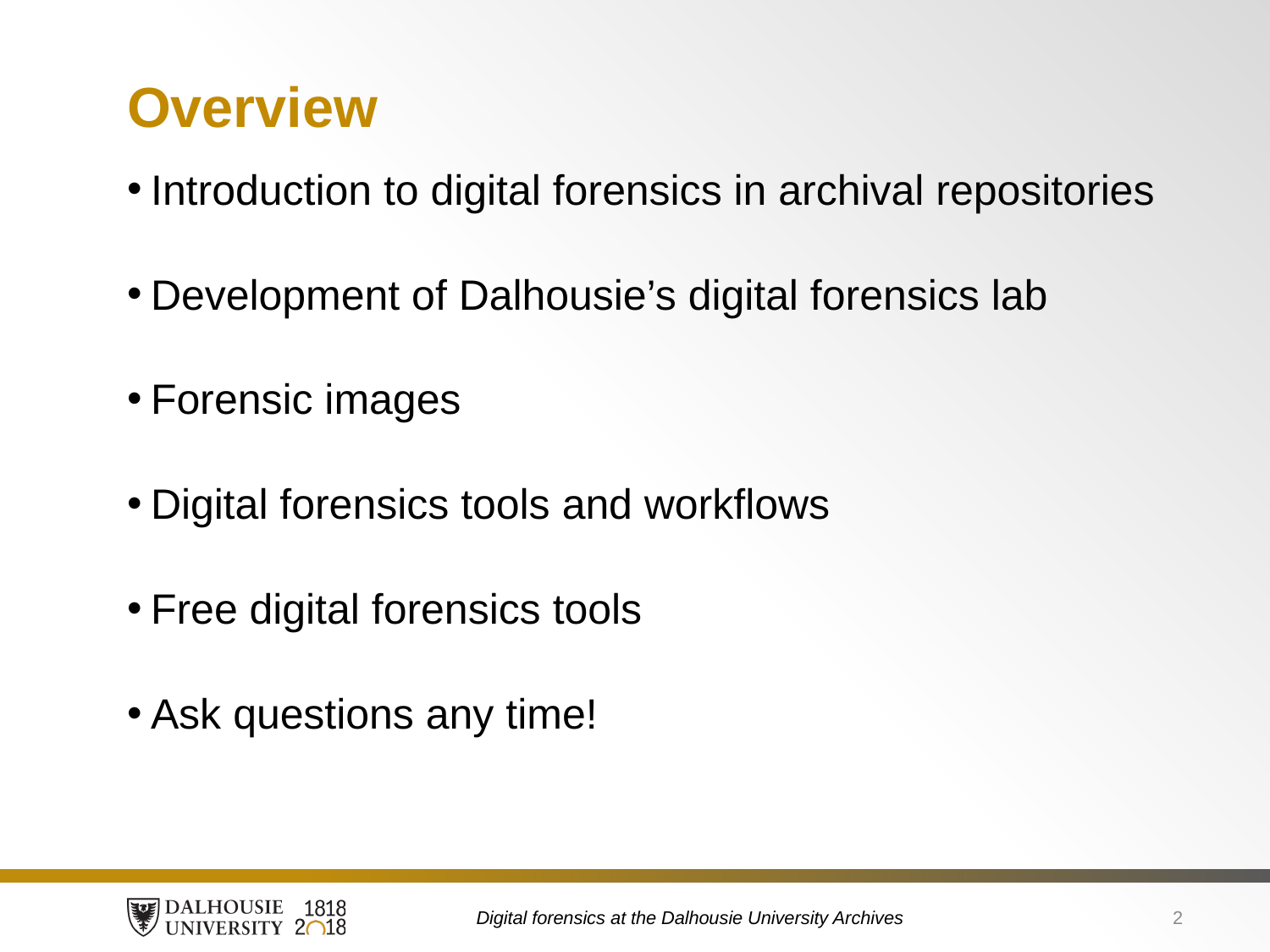

# Overview
Introduction to digital forensics in archival repositories
Development of Dalhousie’s digital forensics lab
Forensic images
Digital forensics tools and workflows
Free digital forensics tools
Ask questions any time!

Digital forensics at the Dalhousie University Archives
2